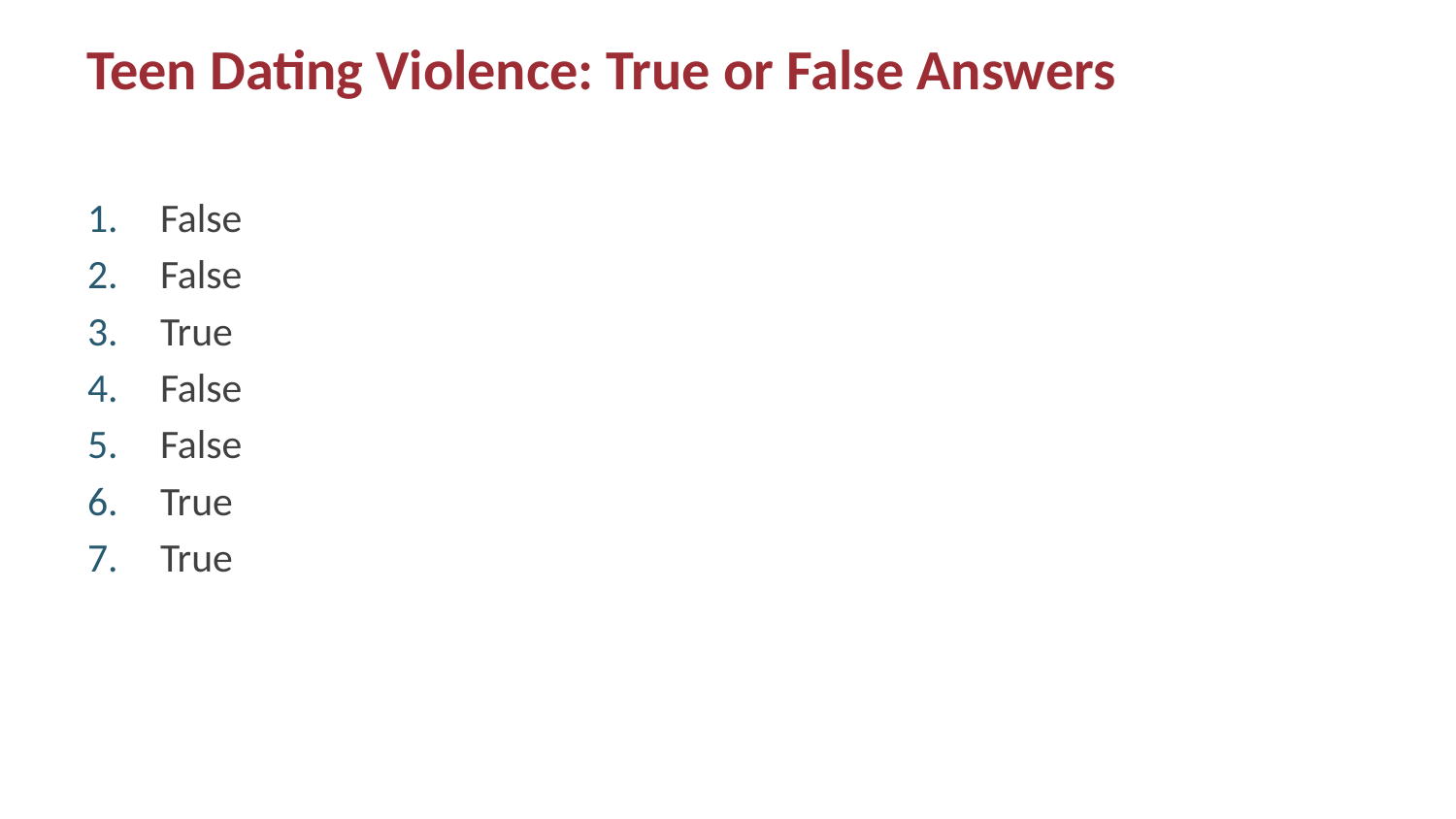

# Teen Dating Violence: True or False Answers
False
False
True
False
False
True
True